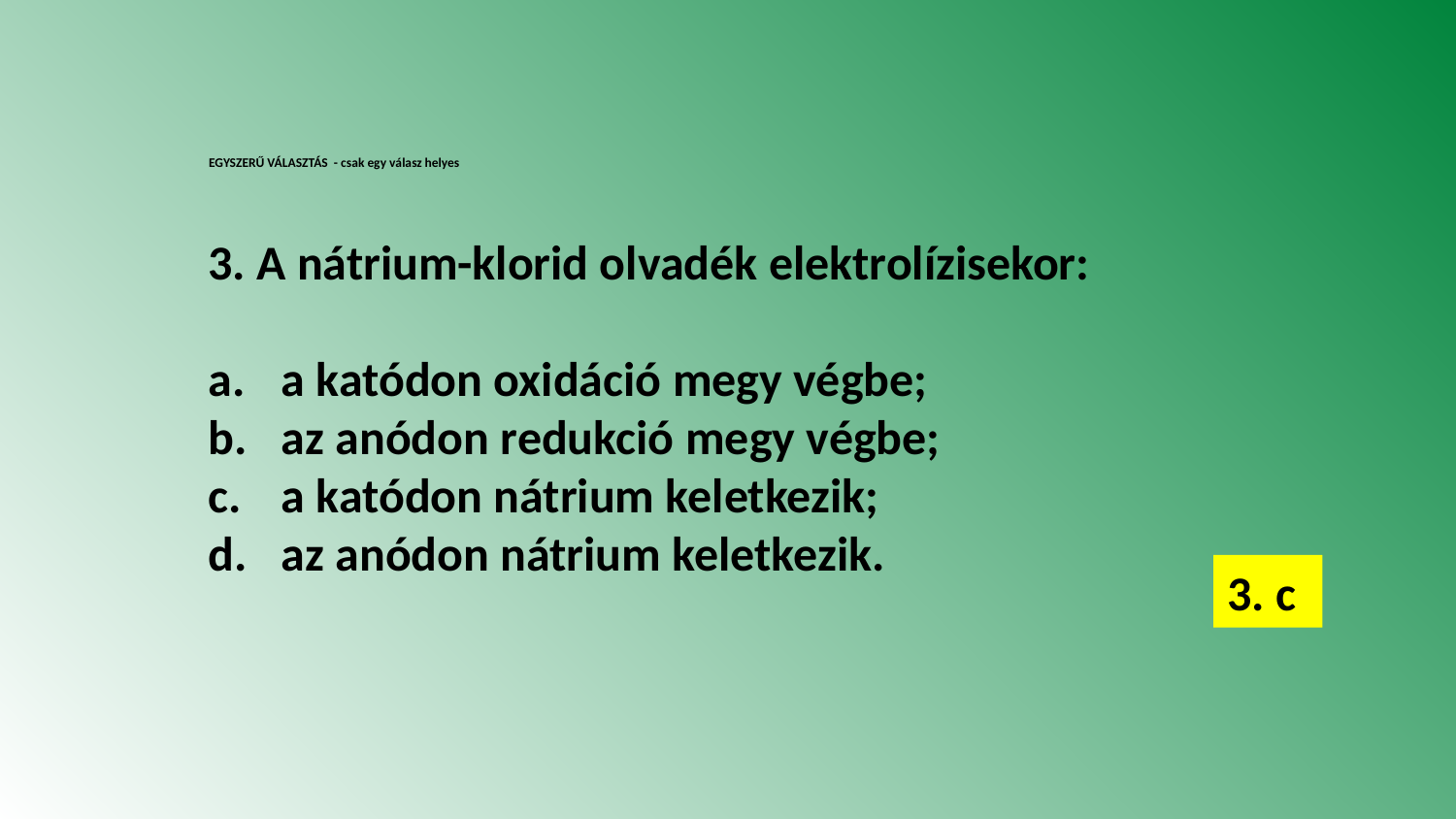

# EGYSZERŰ VÁLASZTÁS  - csak egy válasz helyes
3. A nátrium-klorid olvadék elektrolízisekor:

a katódon oxidáció megy végbe;
az anódon redukció megy végbe;
a katódon nátrium keletkezik;
az anódon nátrium keletkezik.
3. c